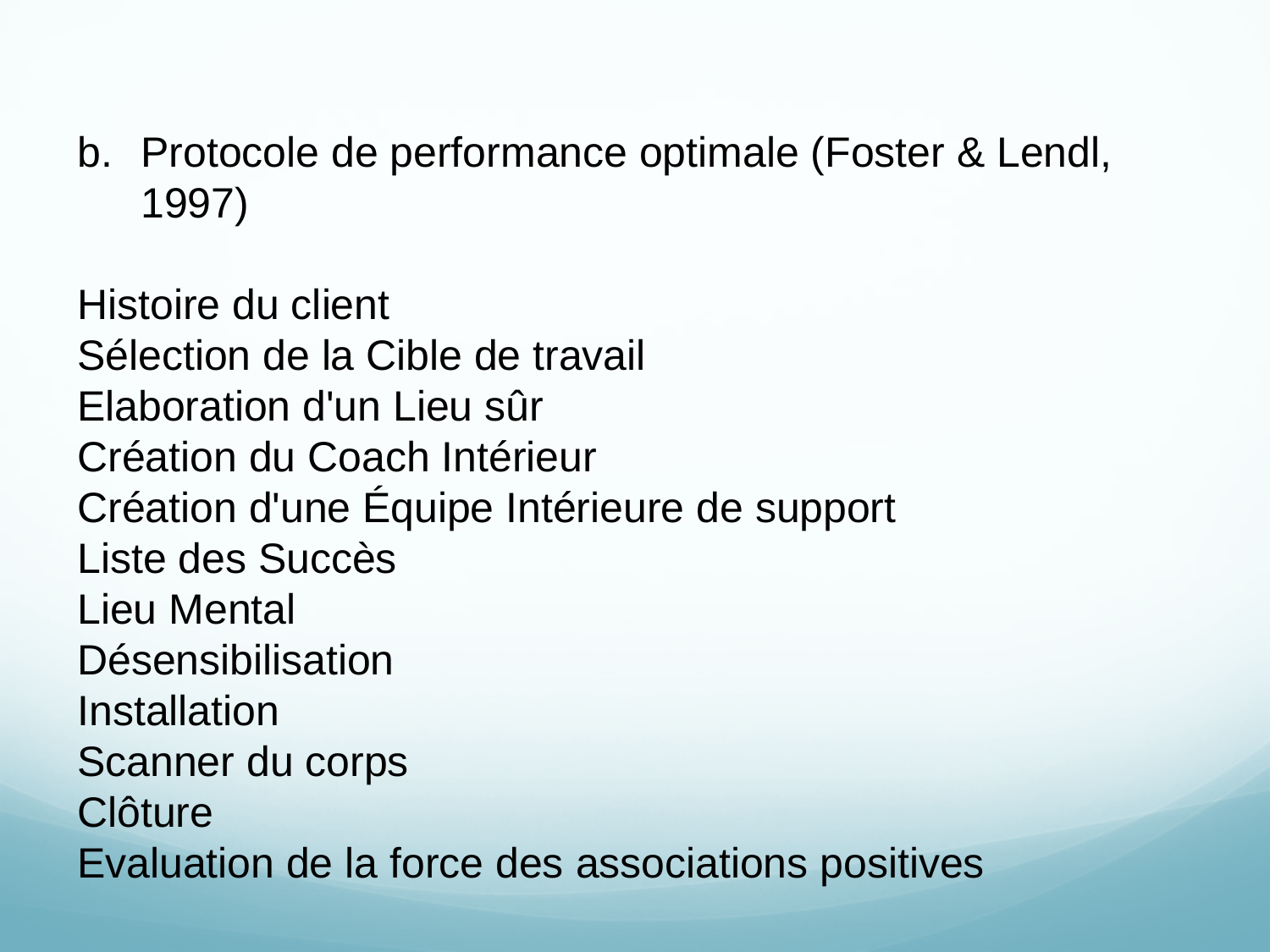

Protocole de performance optimale (Foster & Lendl, 1997)

Histoire du client
Sélection de la Cible de travail
Elaboration d'un Lieu sûr
Création du Coach Intérieur
Création d'une Équipe Intérieure de support
Liste des Succès
Lieu Mental
Désensibilisation
Installation
Scanner du corps
Clôture
Evaluation de la force des associations positives